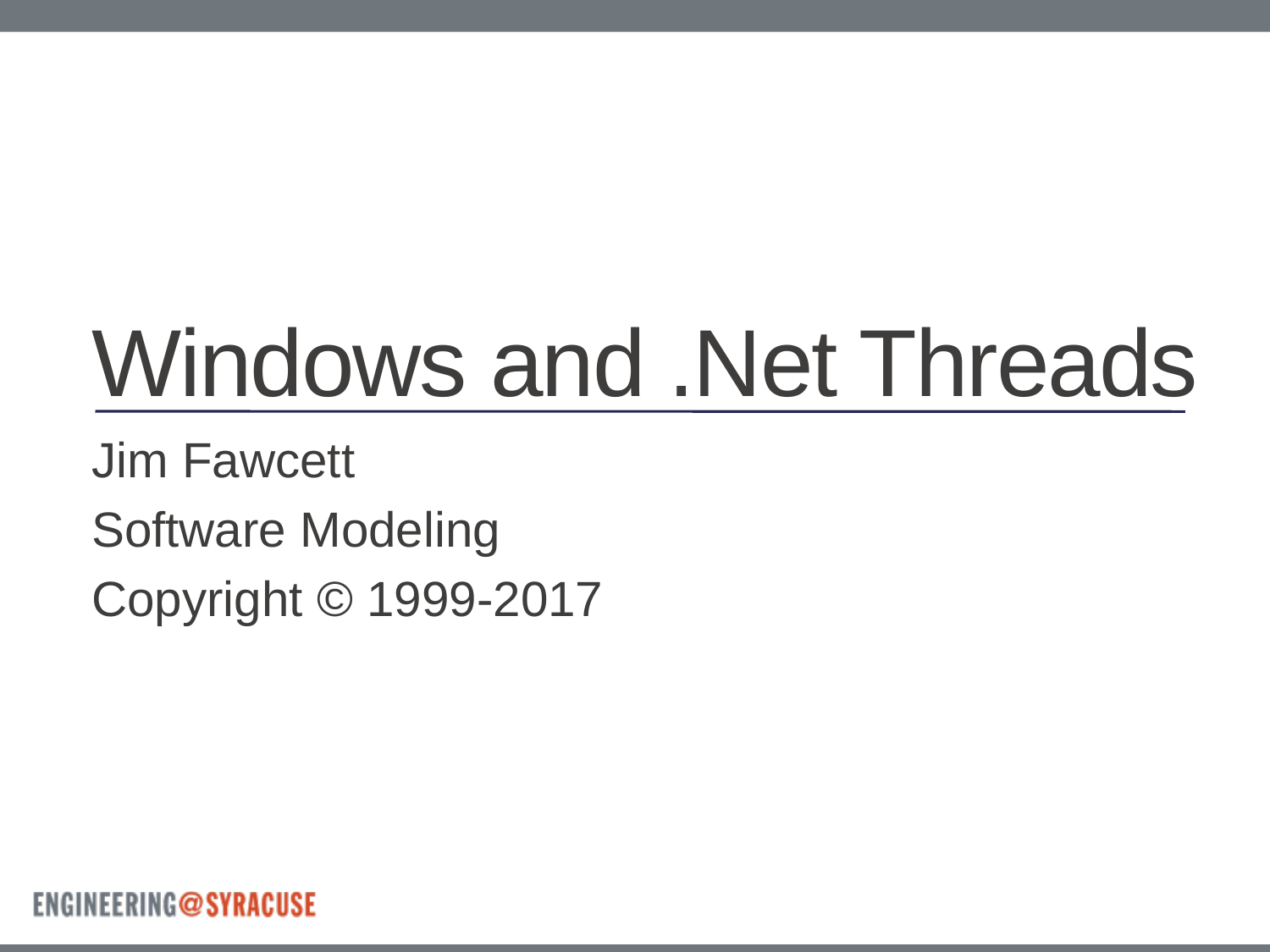

# Windows and .Net Threads
Jim Fawcett
Software Modeling
Copyright © 1999-2017